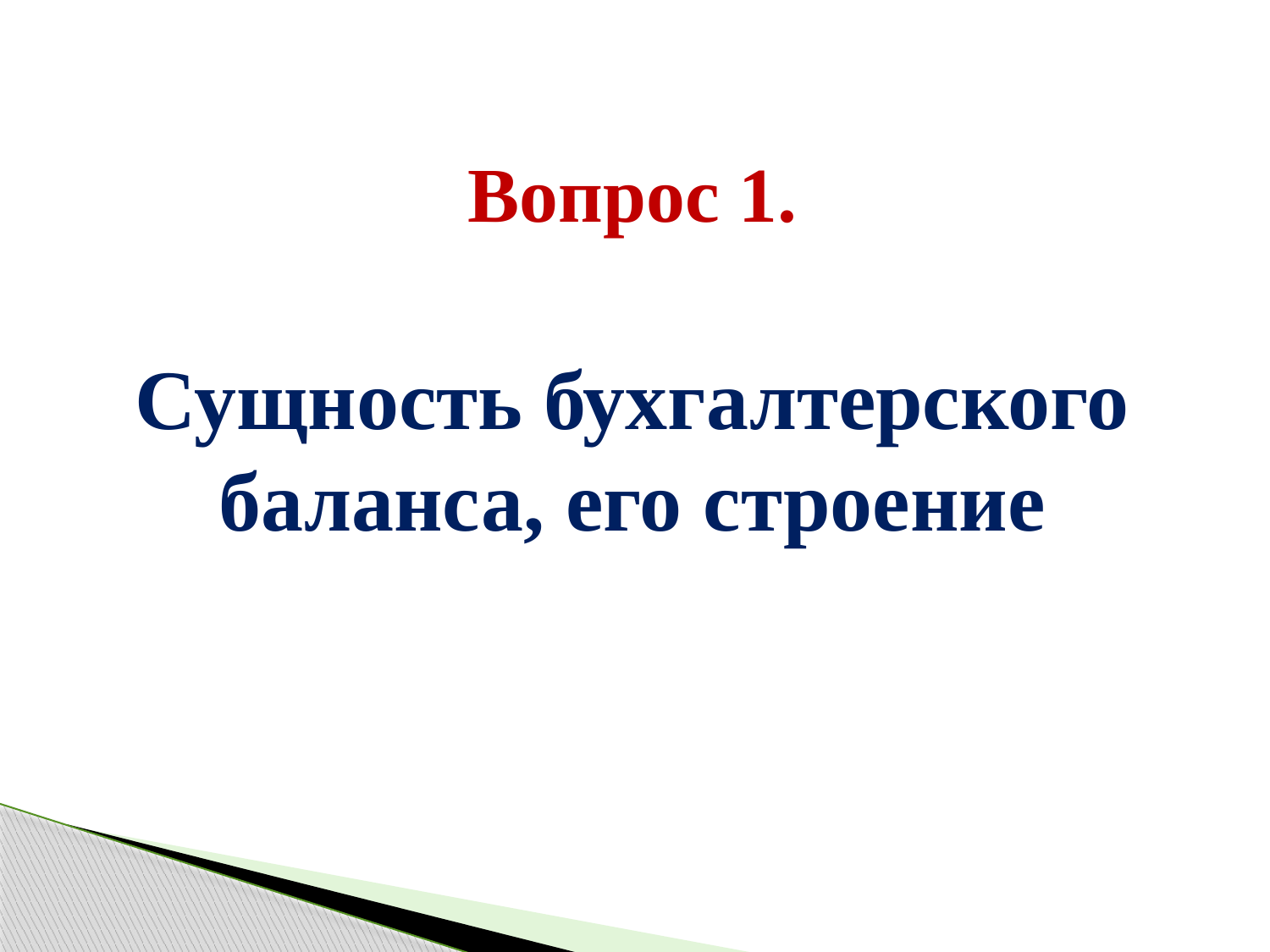

Вопрос 1.

Сущность бухгалтерского баланса, его строение